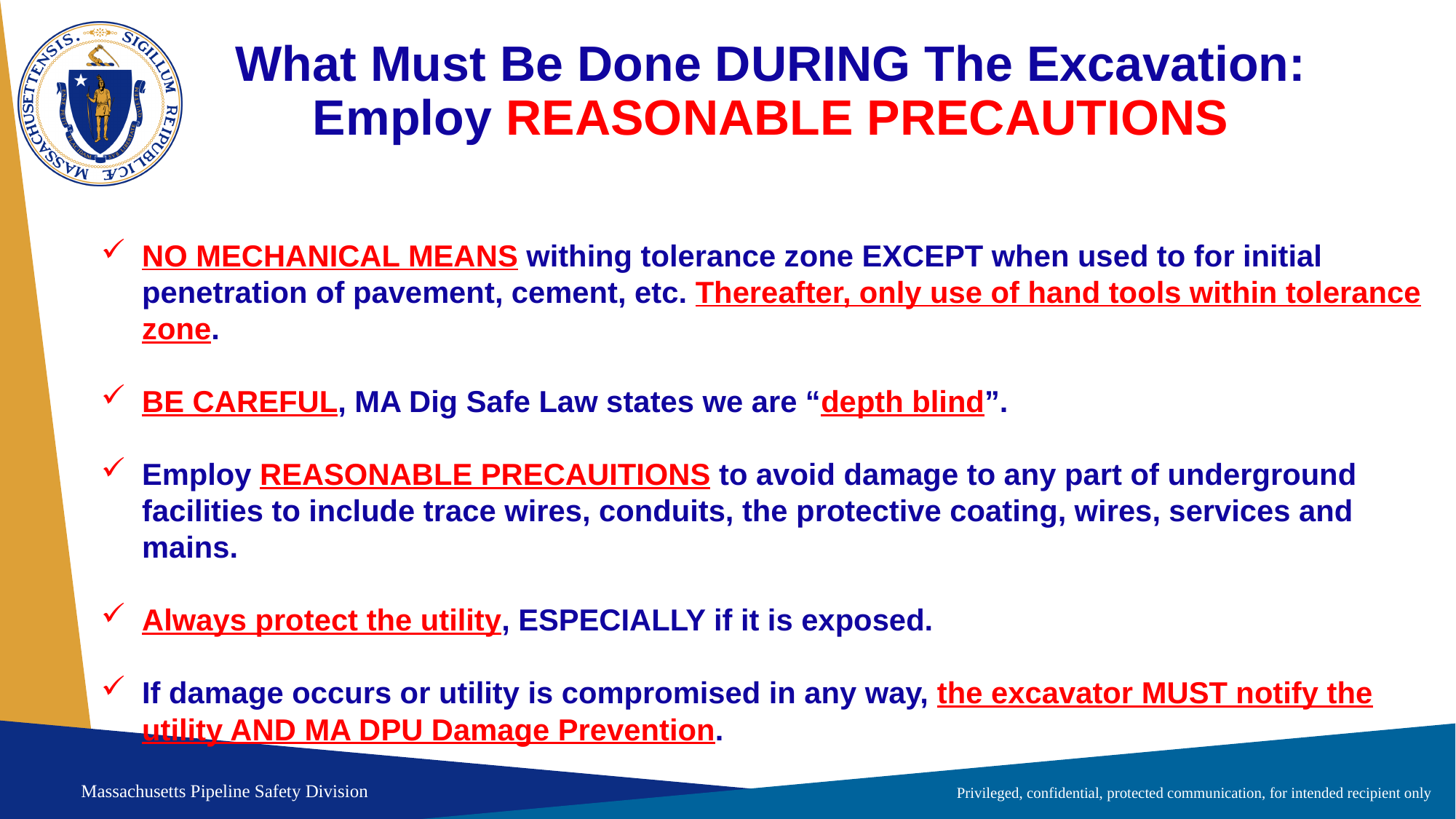

# What Must Be Done DURING The Excavation: Employ REASONABLE PRECAUTIONS
NO MECHANICAL MEANS withing tolerance zone EXCEPT when used to for initial penetration of pavement, cement, etc. Thereafter, only use of hand tools within tolerance zone.

BE CAREFUL, MA Dig Safe Law states we are “depth blind”.

Employ REASONABLE PRECAUITIONS to avoid damage to any part of underground facilities to include trace wires, conduits, the protective coating, wires, services and mains.

Always protect the utility, ESPECIALLY if it is exposed.

If damage occurs or utility is compromised in any way, the excavator MUST notify the utility AND MA DPU Damage Prevention.